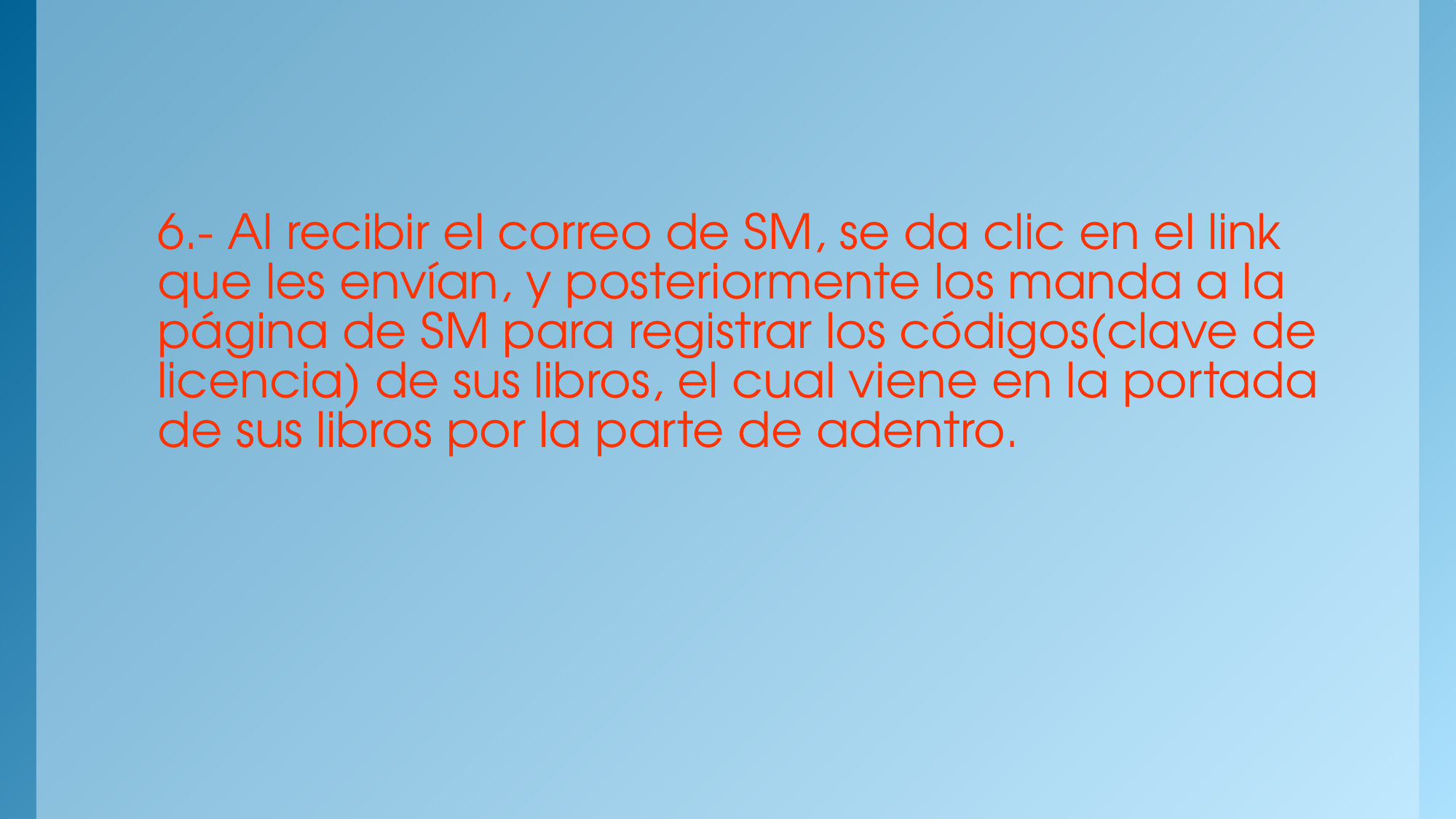

# 6.- Al recibir el correo de SM, se da clic en el link que les envían, y posteriormente los manda a la página de SM para registrar los códigos(clave de licencia) de sus libros, el cual viene en la portada de sus libros por la parte de adentro.